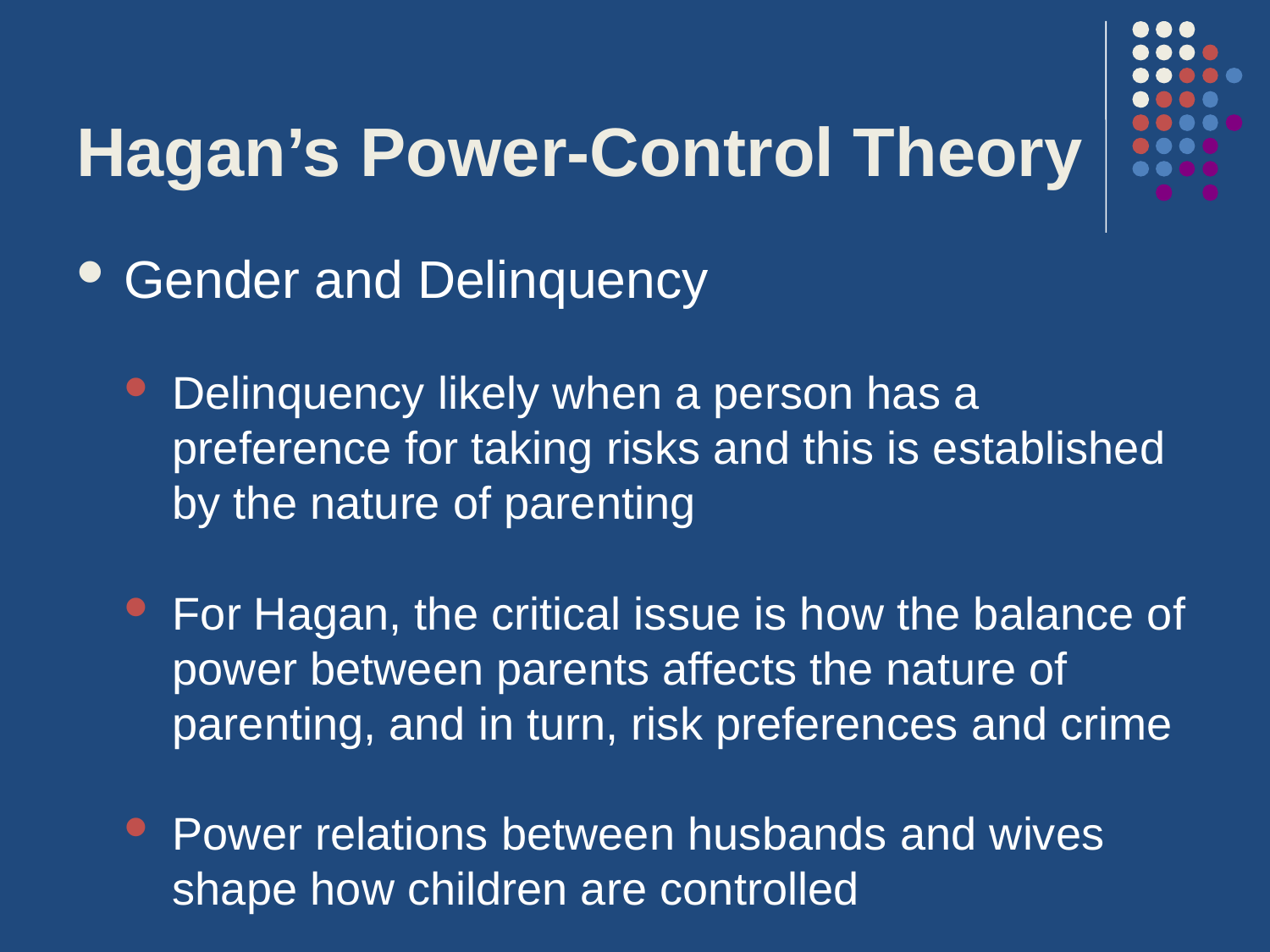

# Hagan’s Power-Control Theory
Gender and Delinquency

Delinquency likely when a person has a preference for taking risks and this is established by the nature of parenting

For Hagan, the critical issue is how the balance of power between parents affects the nature of parenting, and in turn, risk preferences and crime

Power relations between husbands and wives shape how children are controlled